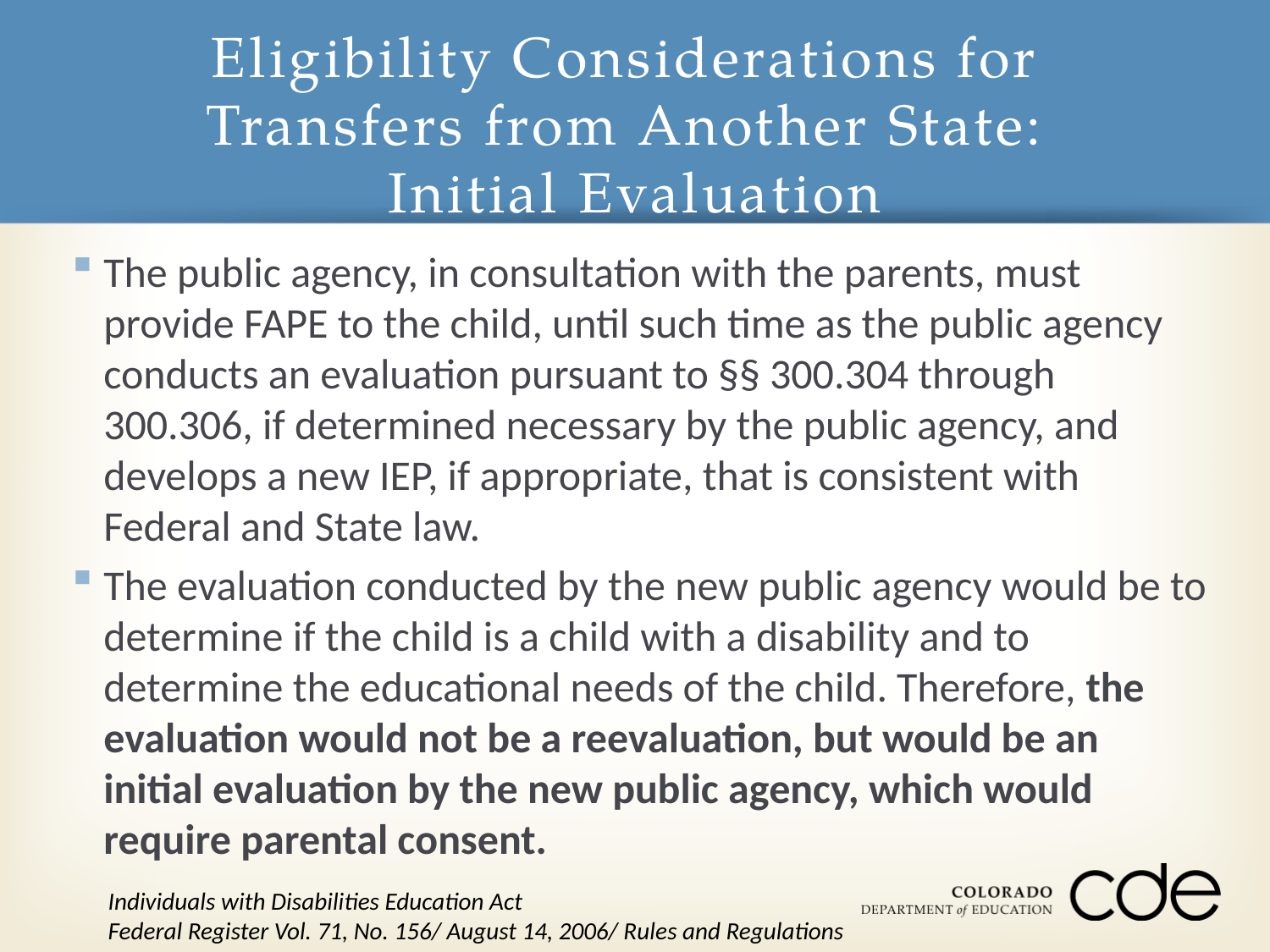

# Eligibility Considerations for Transfers from Another State: Initial Evaluation
The public agency, in consultation with the parents, must provide FAPE to the child, until such time as the public agency conducts an evaluation pursuant to §§ 300.304 through 300.306, if determined necessary by the public agency, and develops a new IEP, if appropriate, that is consistent with Federal and State law.
The evaluation conducted by the new public agency would be to determine if the child is a child with a disability and to determine the educational needs of the child. Therefore, the evaluation would not be a reevaluation, but would be an initial evaluation by the new public agency, which would require parental consent.
Individuals with Disabilities Education Act
Federal Register Vol. 71, No. 156/ August 14, 2006/ Rules and Regulations